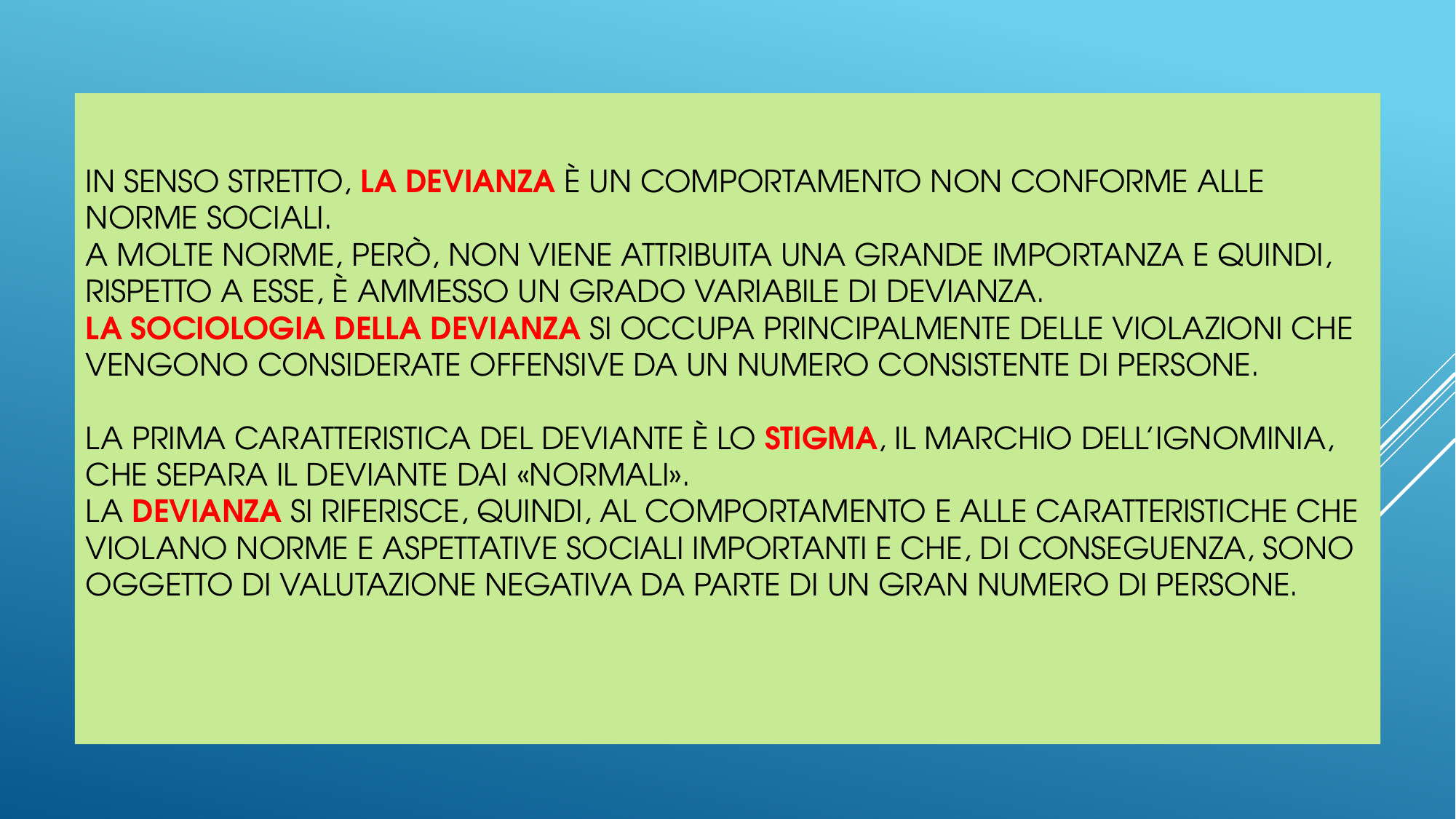

# In senso stretto, la devianza è un comportamento non conforme alle norme sociali. A molte norme, però, non viene attribuita una grande importanza e quindi, rispetto a esse, è ammesso un grado variabile di devianza. La sociologia della devianza si occupa principalmente delle violazioni che vengono considerate offensive da un numero consistente di persone. La prima caratteristica del deviante è lo STIGMA, il marchio dell’ignominia, che separa il deviante dai «normali». La devianza si riferisce, quindi, al comportamento e alle caratteristiche che violano norme e aspettative sociali importanti e che, di conseguenza, sono oggetto di valutazione negativa da parte di un gran numero di persone.